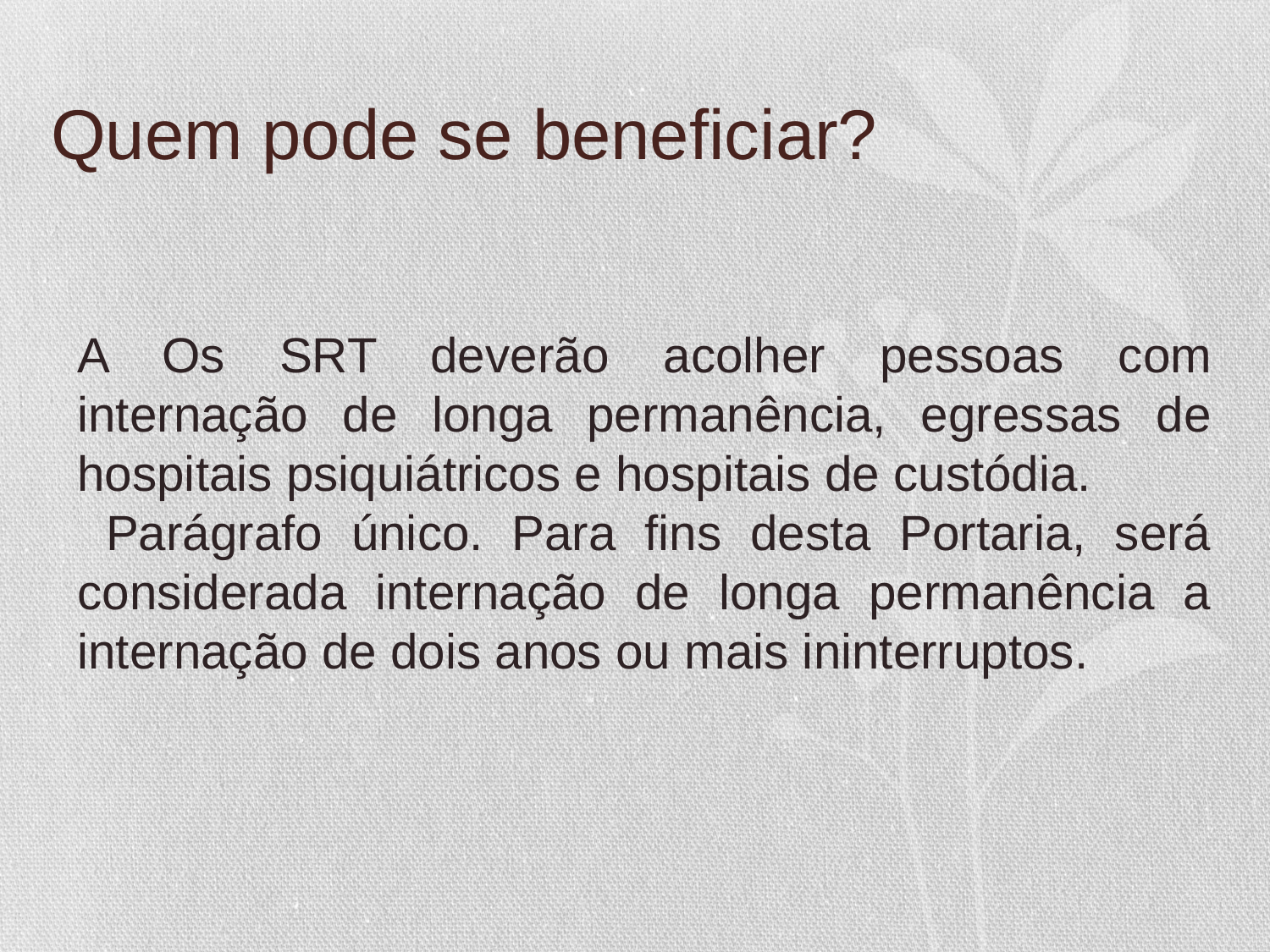

# Quem pode se beneficiar?

A Os SRT deverão acolher pessoas com internação de longa permanência, egressas de hospitais psiquiátricos e hospitais de custódia.
 Parágrafo único. Para fins desta Portaria, será considerada internação de longa permanência a internação de dois anos ou mais ininterruptos.